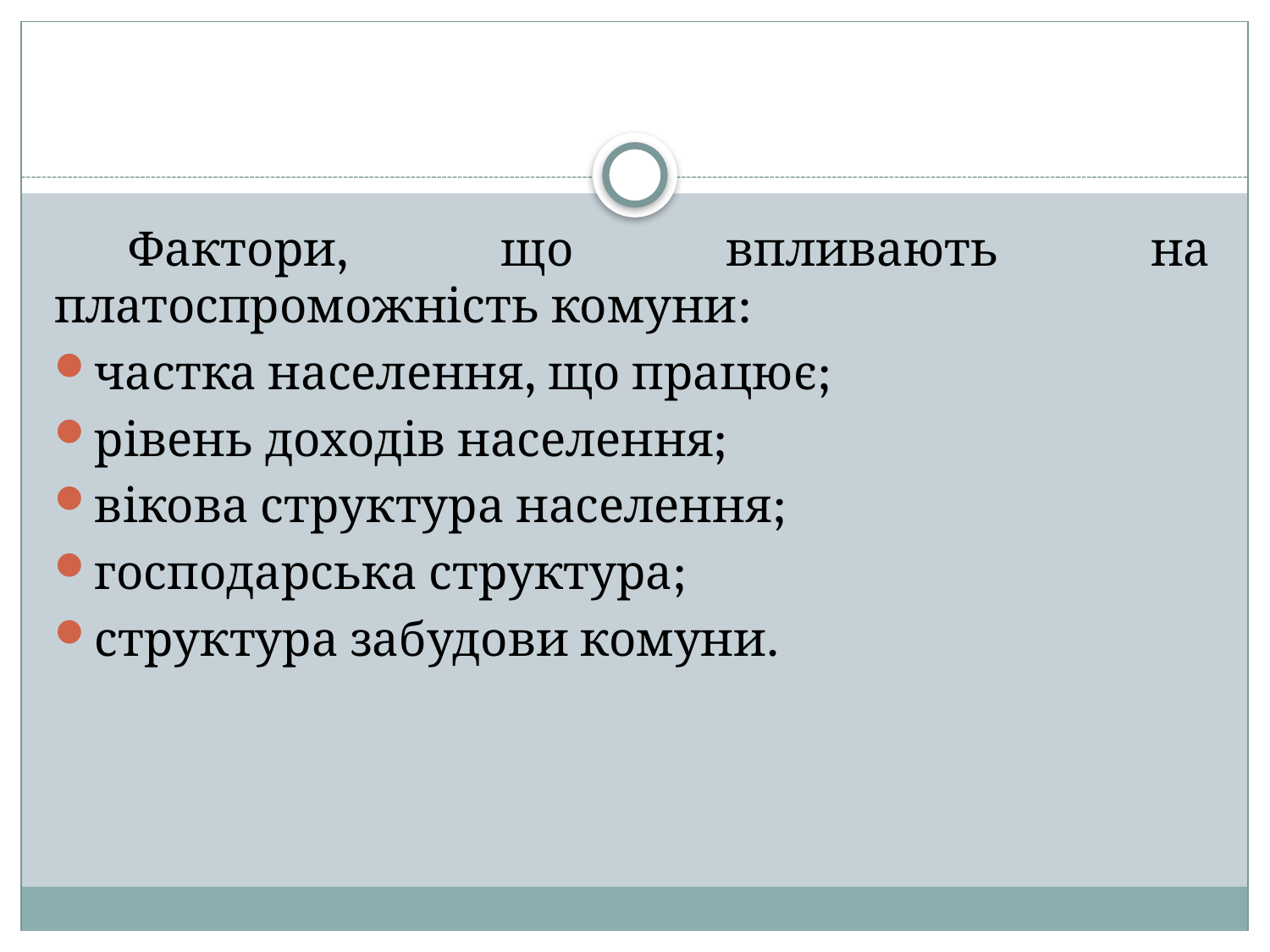

Фактори, що впливають на платоспроможність комуни:
частка населення, що працює;
рівень доходів населення;
вікова структура населення;
господарська структура;
структура забудови комуни.